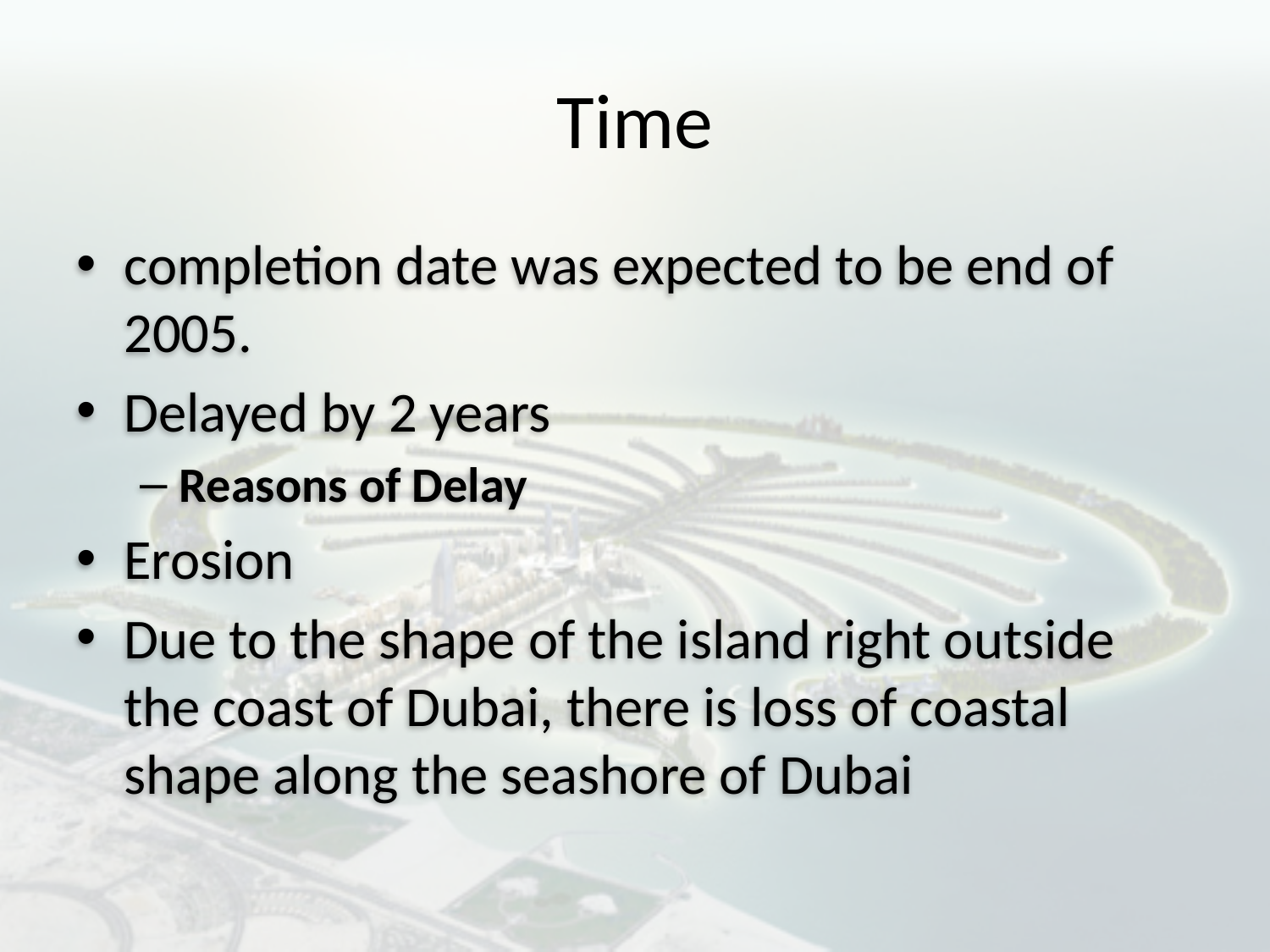

# Time
completion date was expected to be end of 2005.
Delayed by 2 years
Reasons of Delay
Erosion
Due to the shape of the island right outside the coast of Dubai, there is loss of coastal shape along the seashore of Dubai